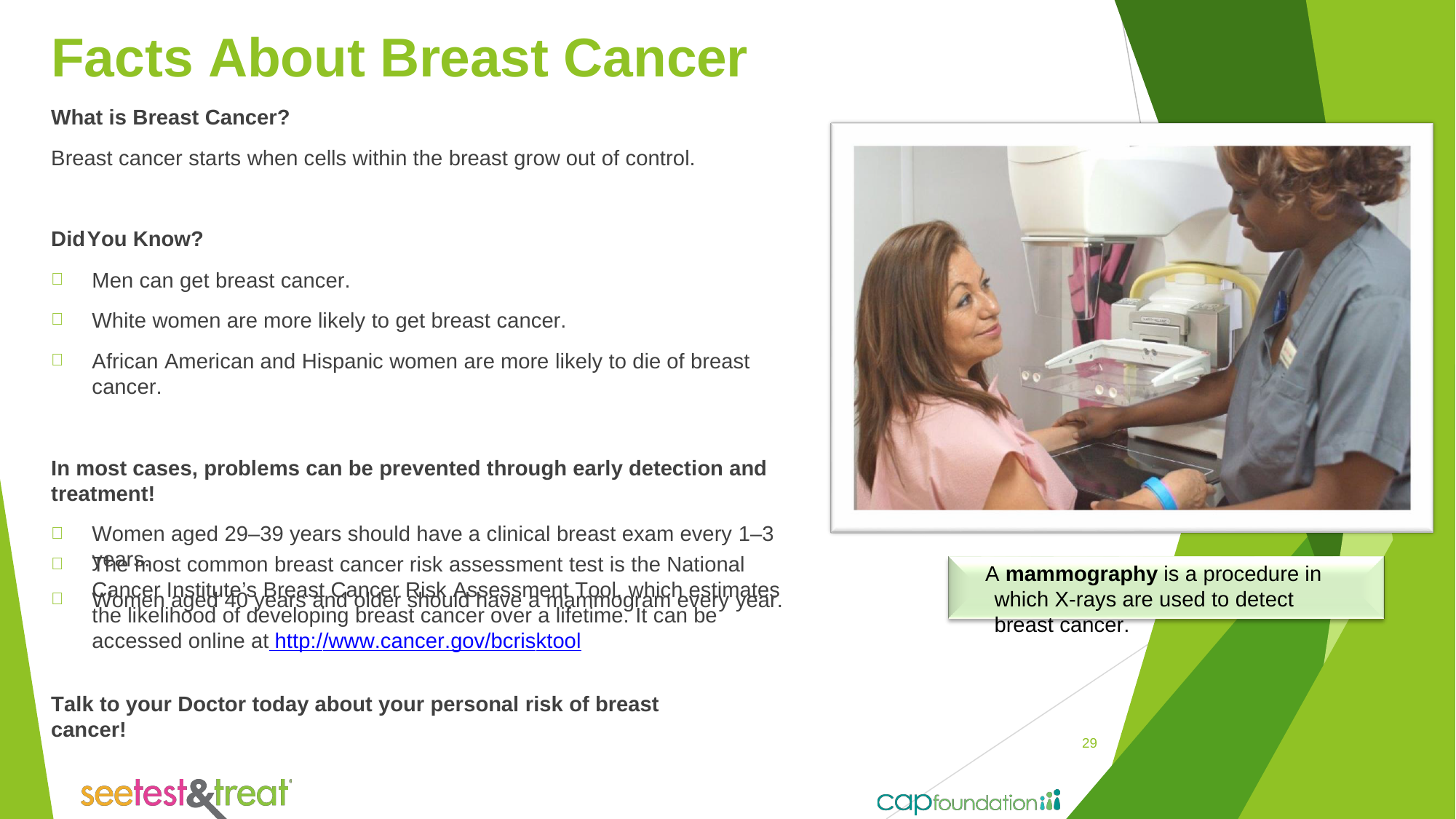

# Facts About Breast Cancer
What is Breast Cancer?

Breast cancer starts when cells within the breast grow out of control.

DidYou Know?

Men can get breast cancer.

White women are more likely to get breast cancer.

African American and Hispanic women are more likely to die of breast cancer.

In most cases, problems can be prevented through early detection and treatment!

Women aged 29–39 years should have a clinical breast exam every 1–3 years.

Women aged 40 years and older should have a mammogram every year.

The most common breast cancer risk assessment test is the National Cancer Institute’s Breast Cancer Risk Assessment Tool, which estimates the likelihood of developing breast cancer over a lifetime. It can be accessed online at http://www.cancer.gov/bcrisktool

A mammography is a procedure in which X-rays are used to detect breast cancer.
Talk to your Doctor today about your personal risk of breast cancer!
29